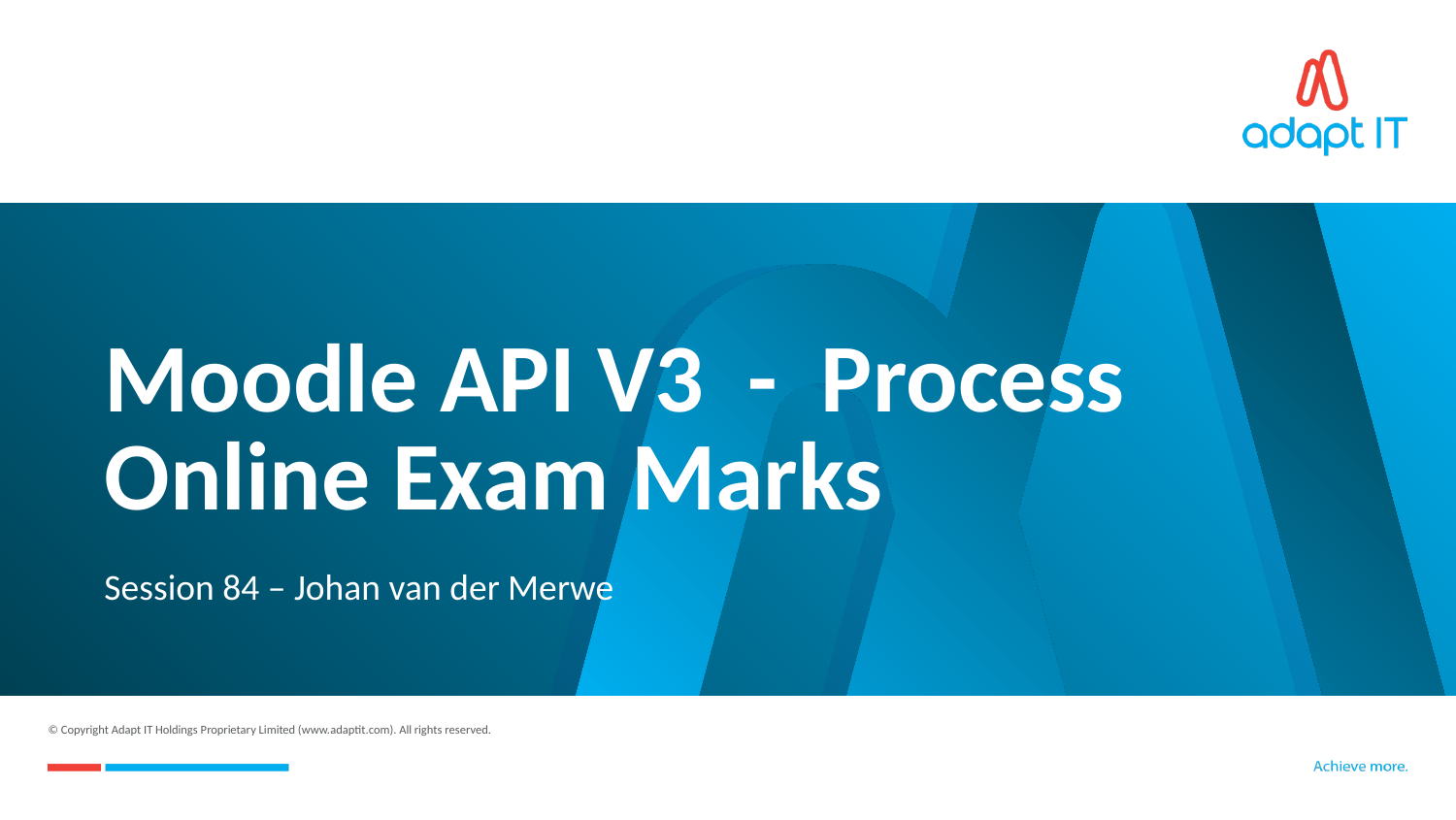

# Moodle API V3  -  Process Online Exam Marks
Session 84 – Johan van der Merwe